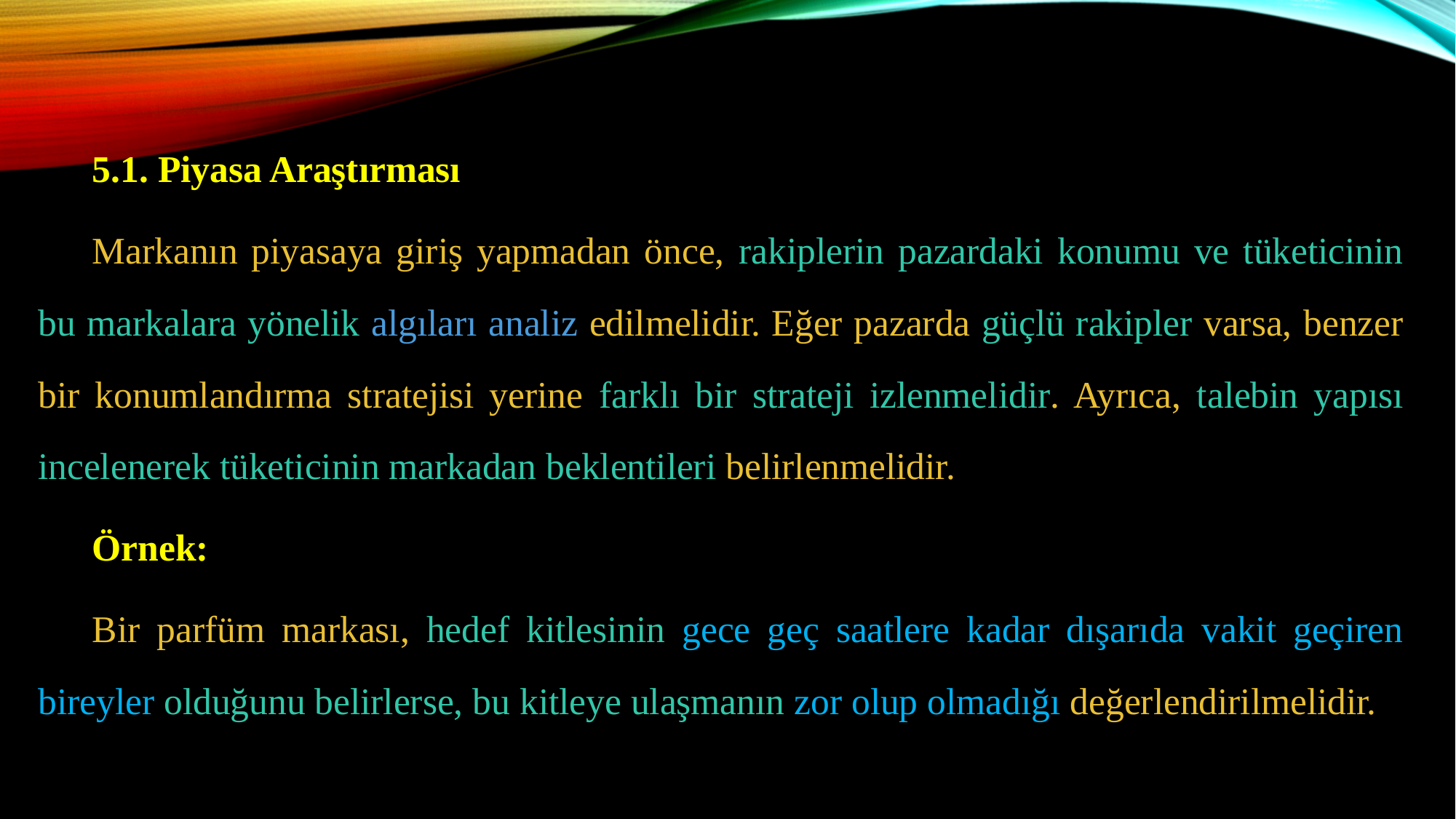

5.1. Piyasa Araştırması
Markanın piyasaya giriş yapmadan önce, rakiplerin pazardaki konumu ve tüketicinin bu markalara yönelik algıları analiz edilmelidir. Eğer pazarda güçlü rakipler varsa, benzer bir konumlandırma stratejisi yerine farklı bir strateji izlenmelidir. Ayrıca, talebin yapısı incelenerek tüketicinin markadan beklentileri belirlenmelidir.
Örnek:
Bir parfüm markası, hedef kitlesinin gece geç saatlere kadar dışarıda vakit geçiren bireyler olduğunu belirlerse, bu kitleye ulaşmanın zor olup olmadığı değerlendirilmelidir.